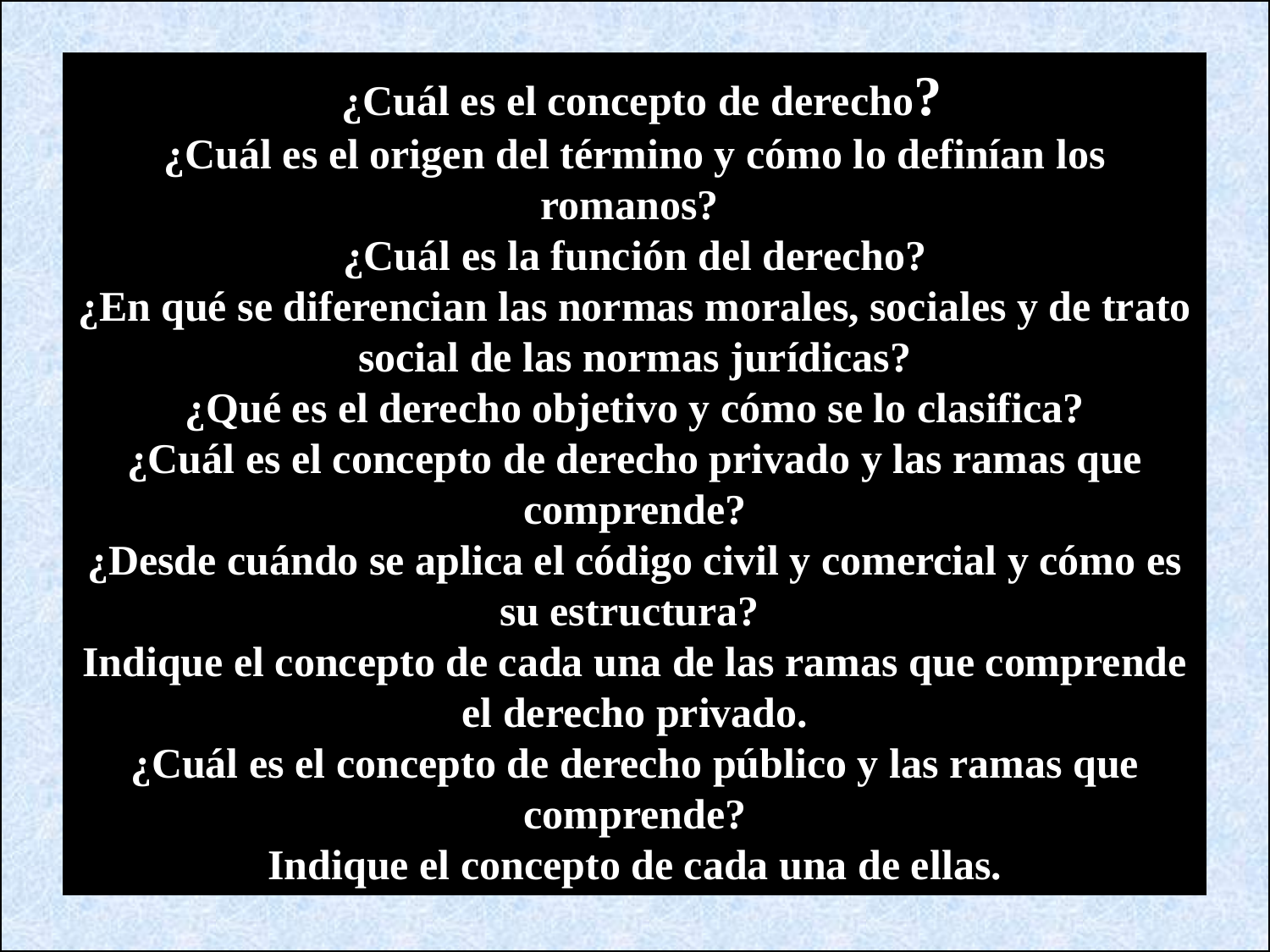

¿Cuál es el concepto de derecho?
¿Cuál es el origen del término y cómo lo definían los romanos?
¿Cuál es la función del derecho?
¿En qué se diferencian las normas morales, sociales y de trato social de las normas jurídicas?
¿Qué es el derecho objetivo y cómo se lo clasifica?
¿Cuál es el concepto de derecho privado y las ramas que comprende?
¿Desde cuándo se aplica el código civil y comercial y cómo es su estructura?
Indique el concepto de cada una de las ramas que comprende el derecho privado.
¿Cuál es el concepto de derecho público y las ramas que comprende?
Indique el concepto de cada una de ellas.